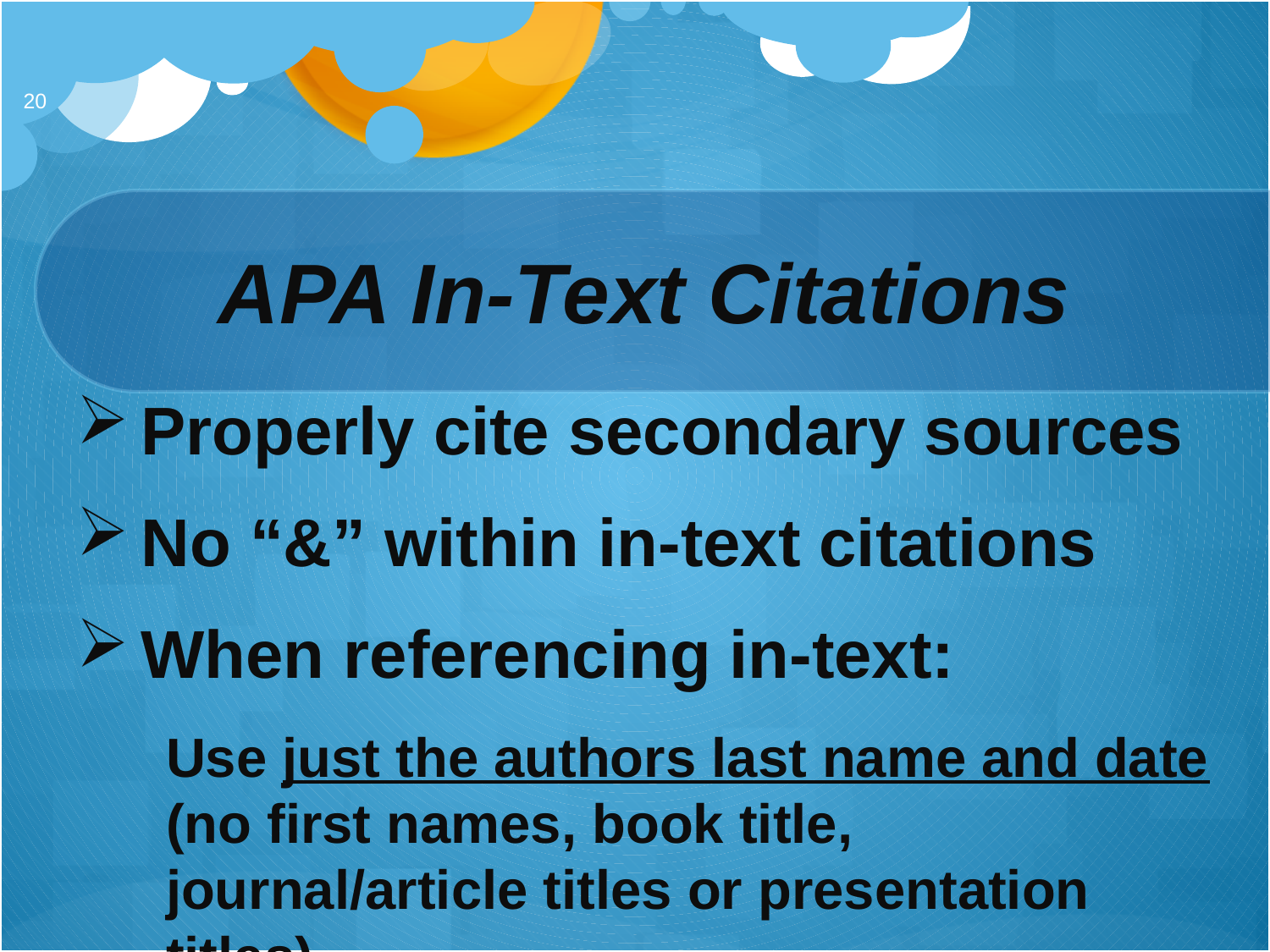

20
# APA In-Text Citations
Properly cite secondary sources
No “&” within in-text citations
When referencing in-text:
Use just the authors last name and date (no first names, book title, journal/article titles or presentation titles)